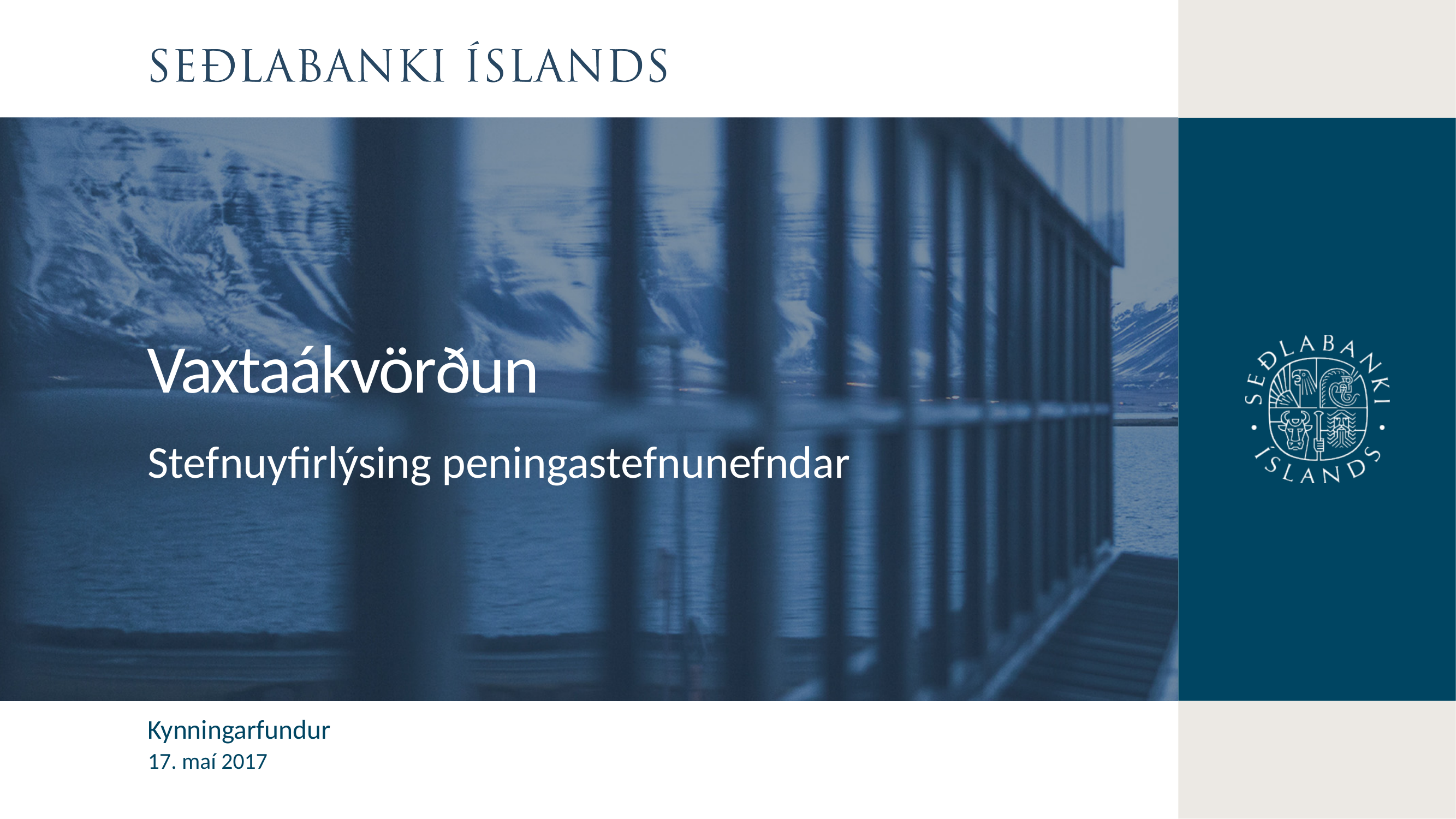

Vaxtaákvörðun
Stefnuyfirlýsing peningastefnunefndar
Kynningarfundur

17. maí 2017